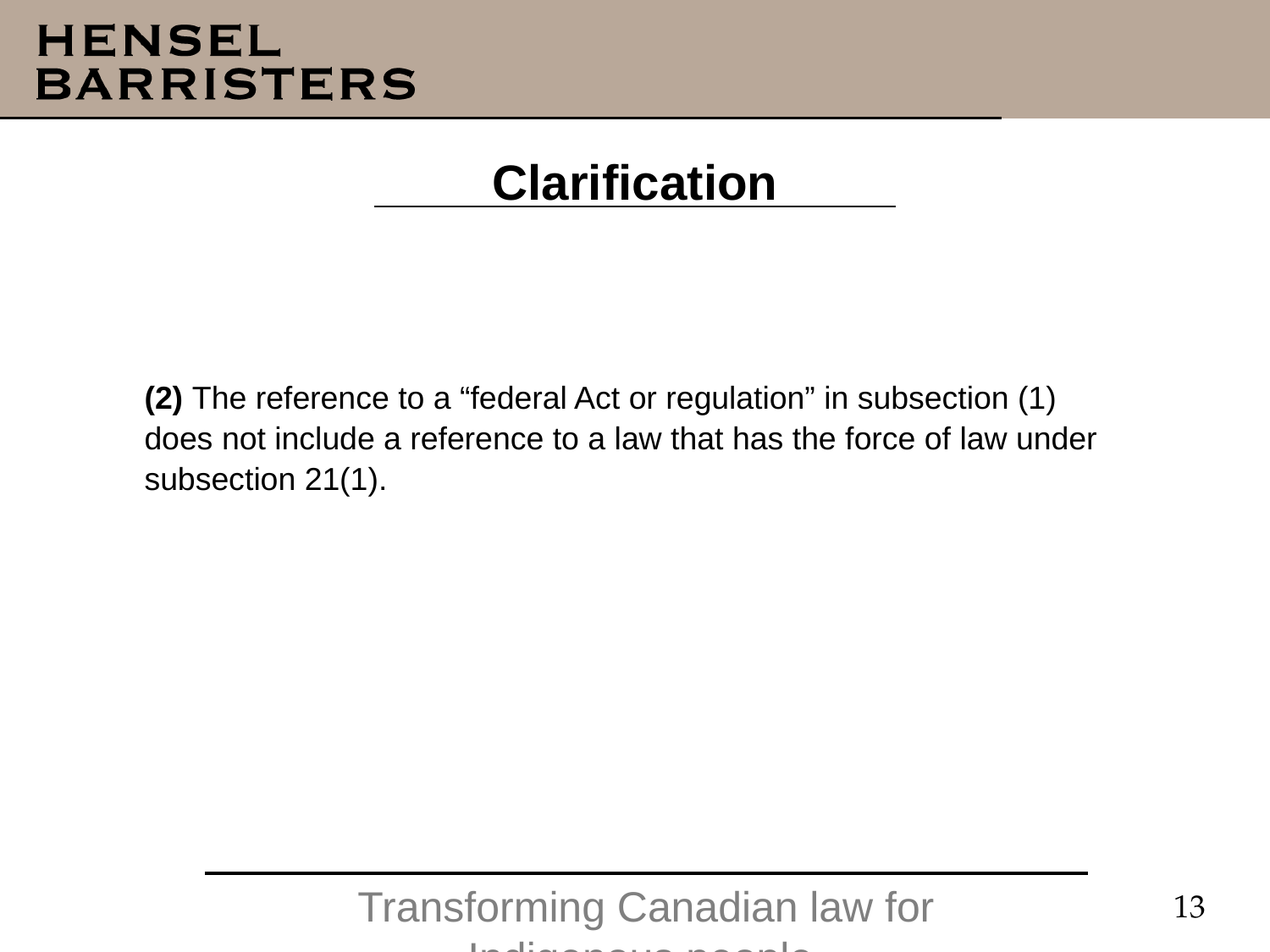

# Clarification
(2) The reference to a “federal Act or regulation” in subsection (1) does not include a reference to a law that has the force of law under subsection 21(1).
13